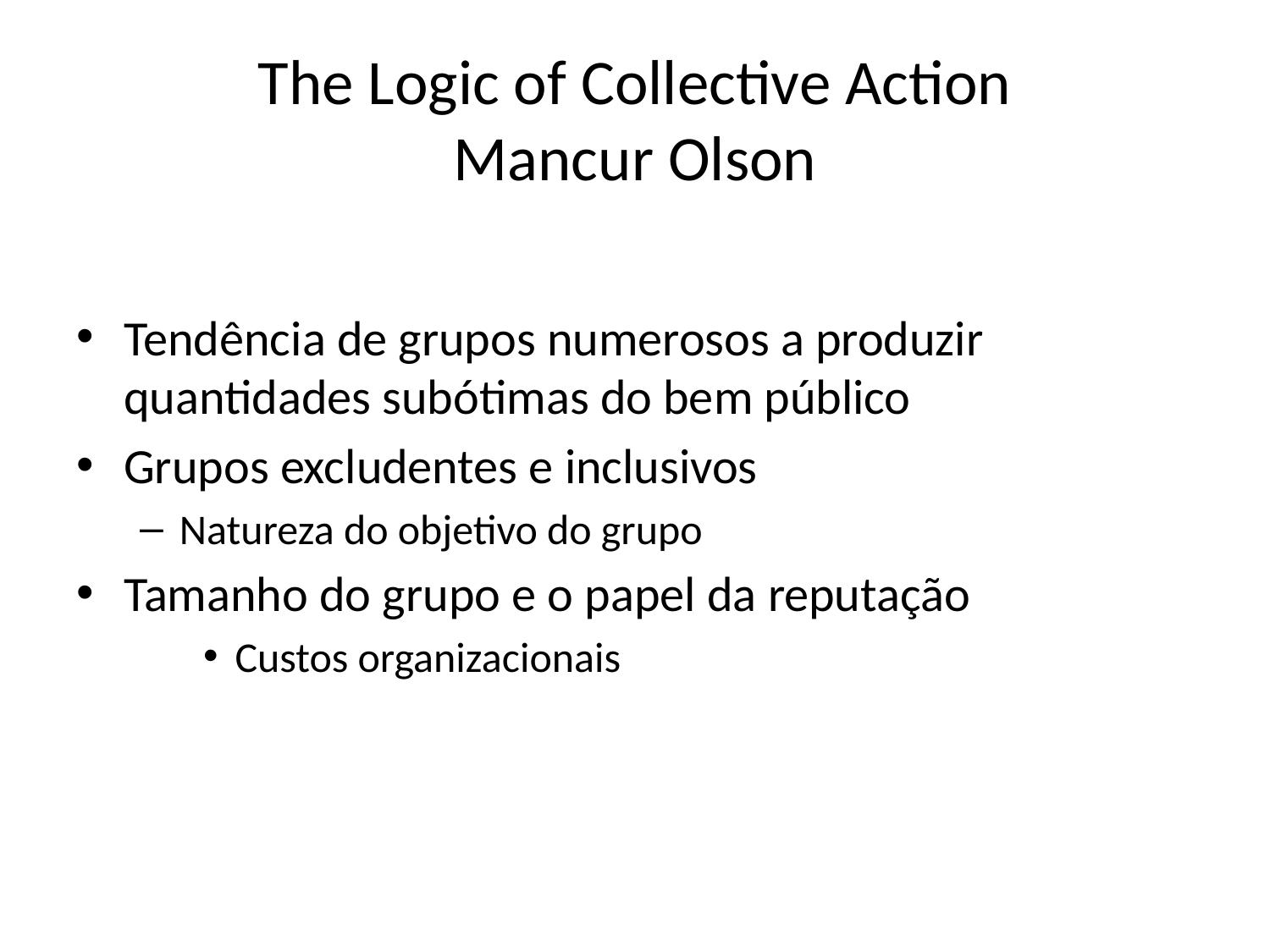

# The Logic of Collective Action Mancur Olson

Tendência de grupos numerosos a produzir quantidades subótimas do bem público
Grupos excludentes e inclusivos
Natureza do objetivo do grupo
Tamanho do grupo e o papel da reputação
Custos organizacionais